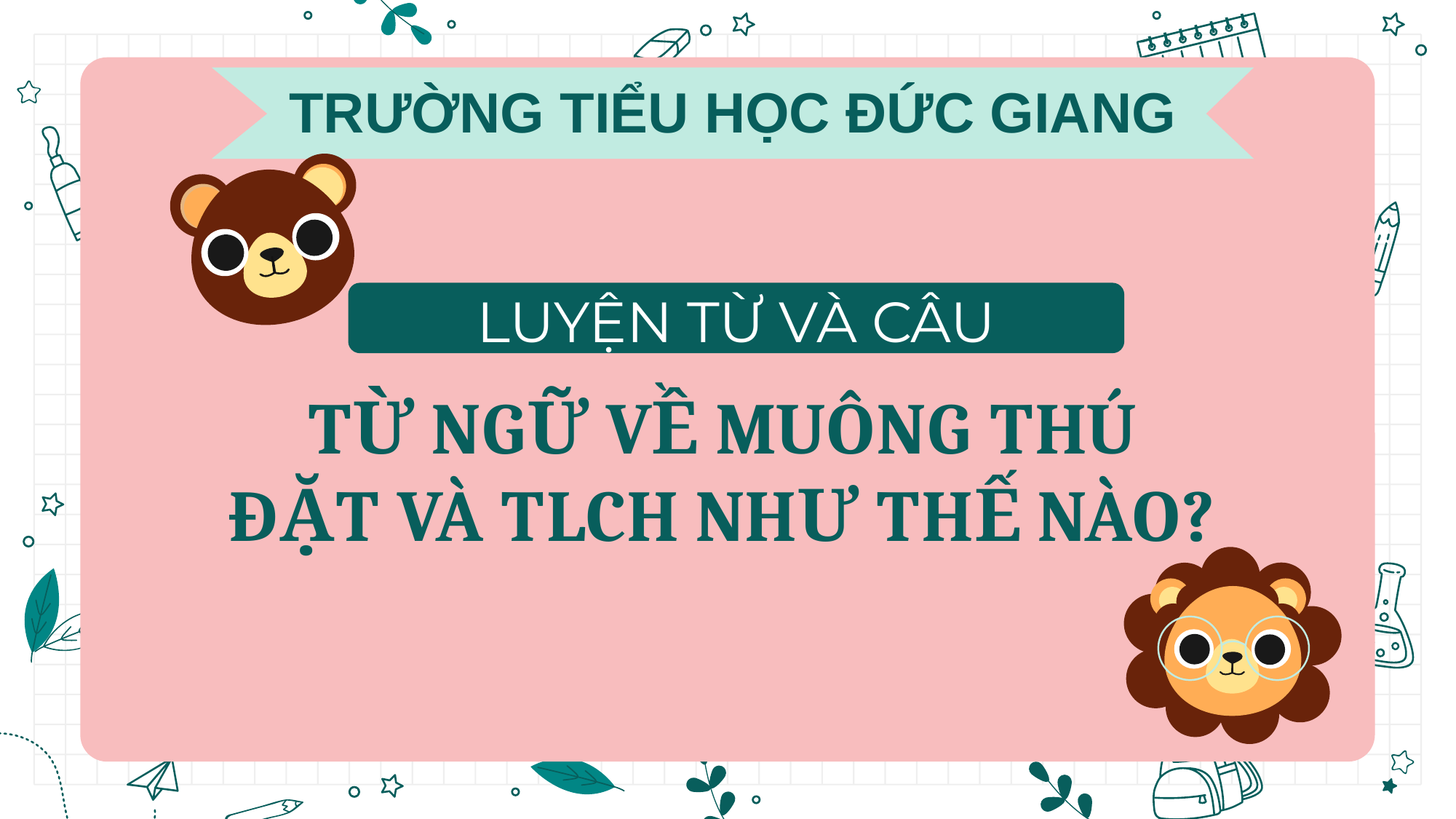

# TRƯỜNG TIỂU HỌC ĐỨC GIANG

LUYỆN TỪ VÀ CÂU
TỪ NGỮ VỀ MUÔNG THÚ
ĐẶT VÀ TLCH NHƯ THẾ NÀO?